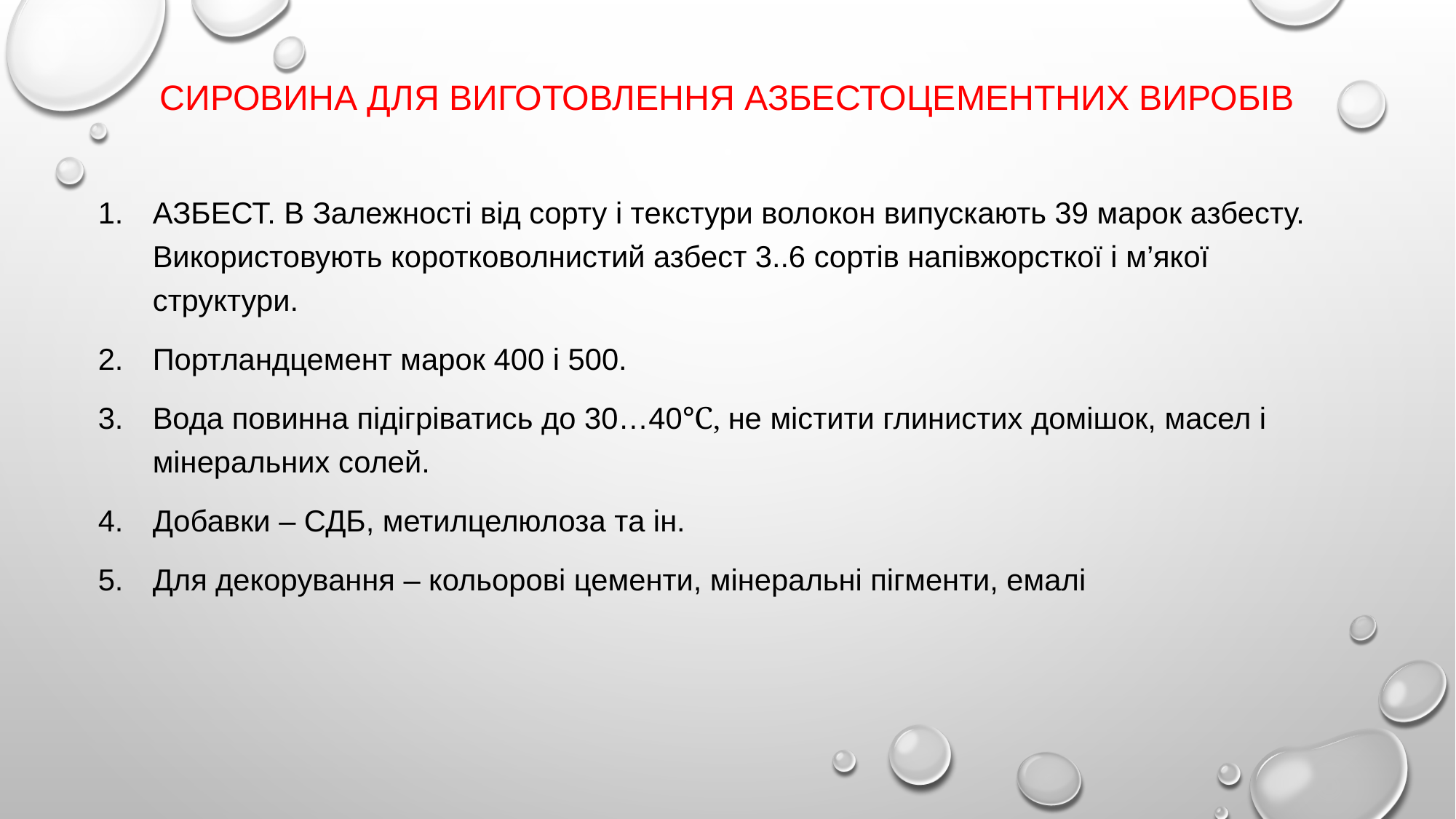

# Сировина для виготовлення азбестоцементних виробів
Азбест. В Залежності від сорту і текстури волокон випускають 39 марок азбесту. Використовують коротковолнистий азбест 3..6 сортів напівжорсткої і м’якої структури.
Портландцемент марок 400 і 500.
Вода повинна підігріватись до 30…40℃, не містити глинистих домішок, масел і мінеральних солей.
Добавки – СДБ, метилцелюлоза та ін.
Для декорування – кольорові цементи, мінеральні пігменти, емалі